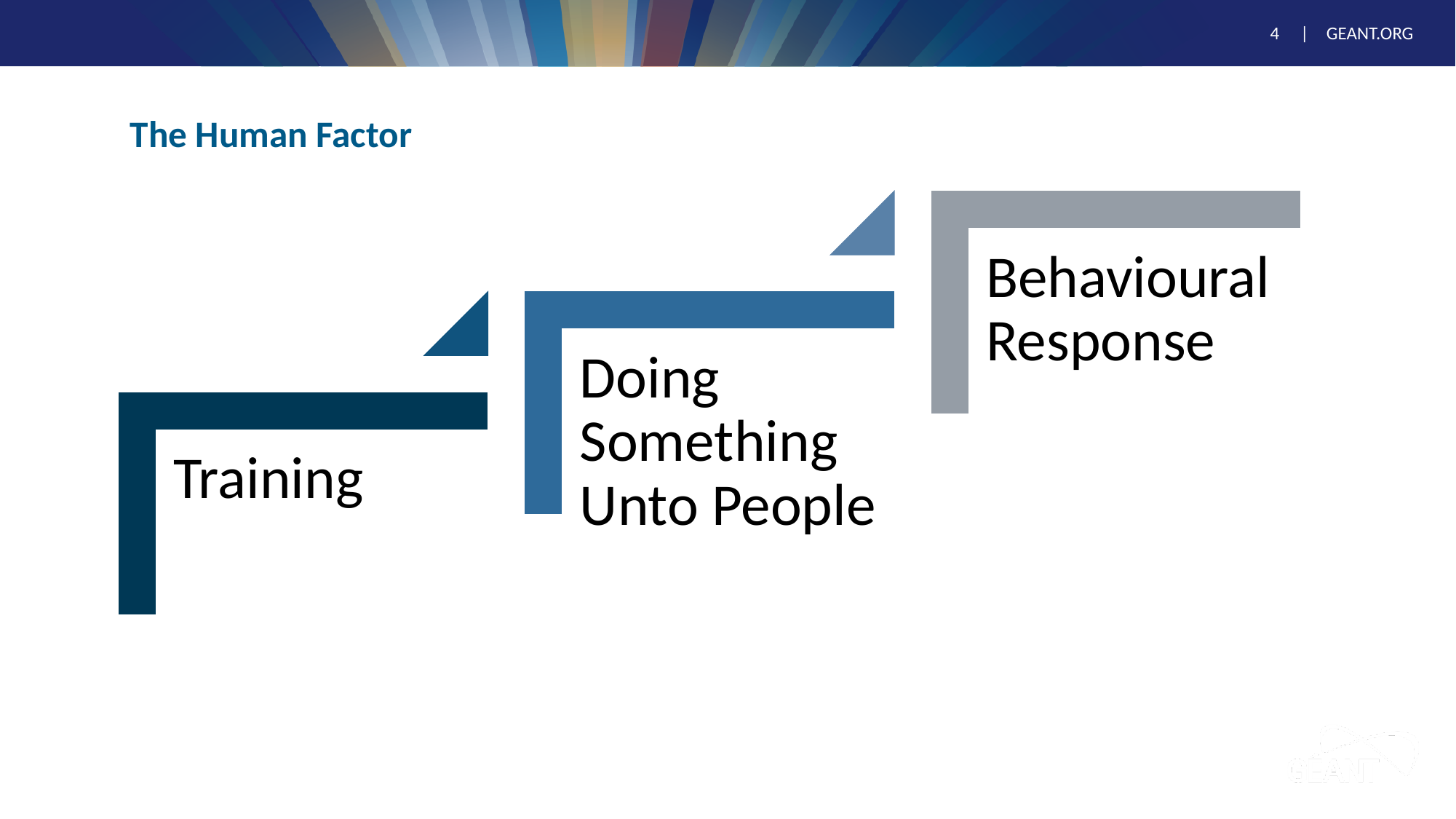

# The Human Factor
Training
Doing Something Unto People
Behavioural Response